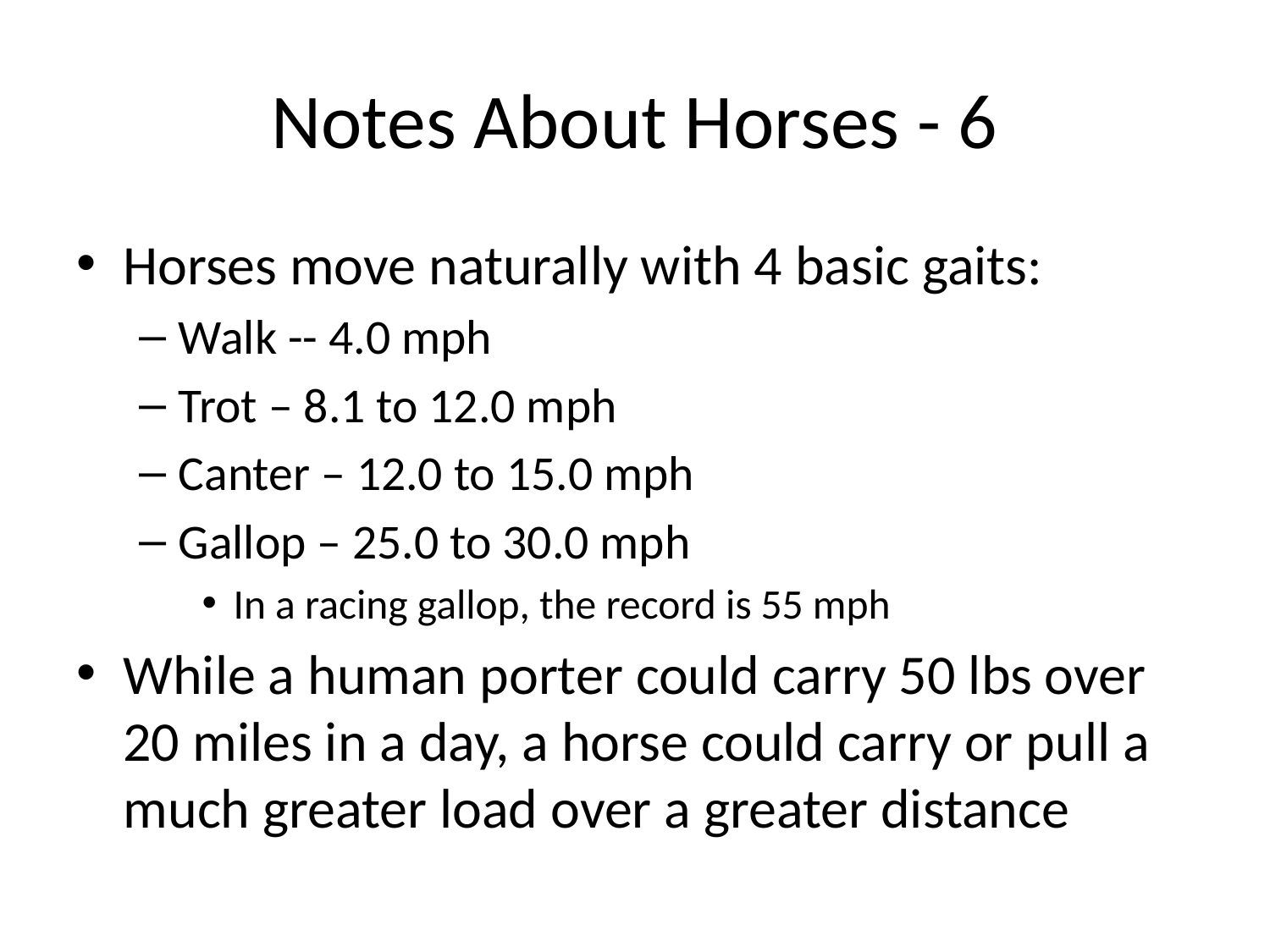

# Notes About Horses - 6
Horses move naturally with 4 basic gaits:
Walk -- 4.0 mph
Trot – 8.1 to 12.0 mph
Canter – 12.0 to 15.0 mph
Gallop – 25.0 to 30.0 mph
In a racing gallop, the record is 55 mph
While a human porter could carry 50 lbs over 20 miles in a day, a horse could carry or pull a much greater load over a greater distance